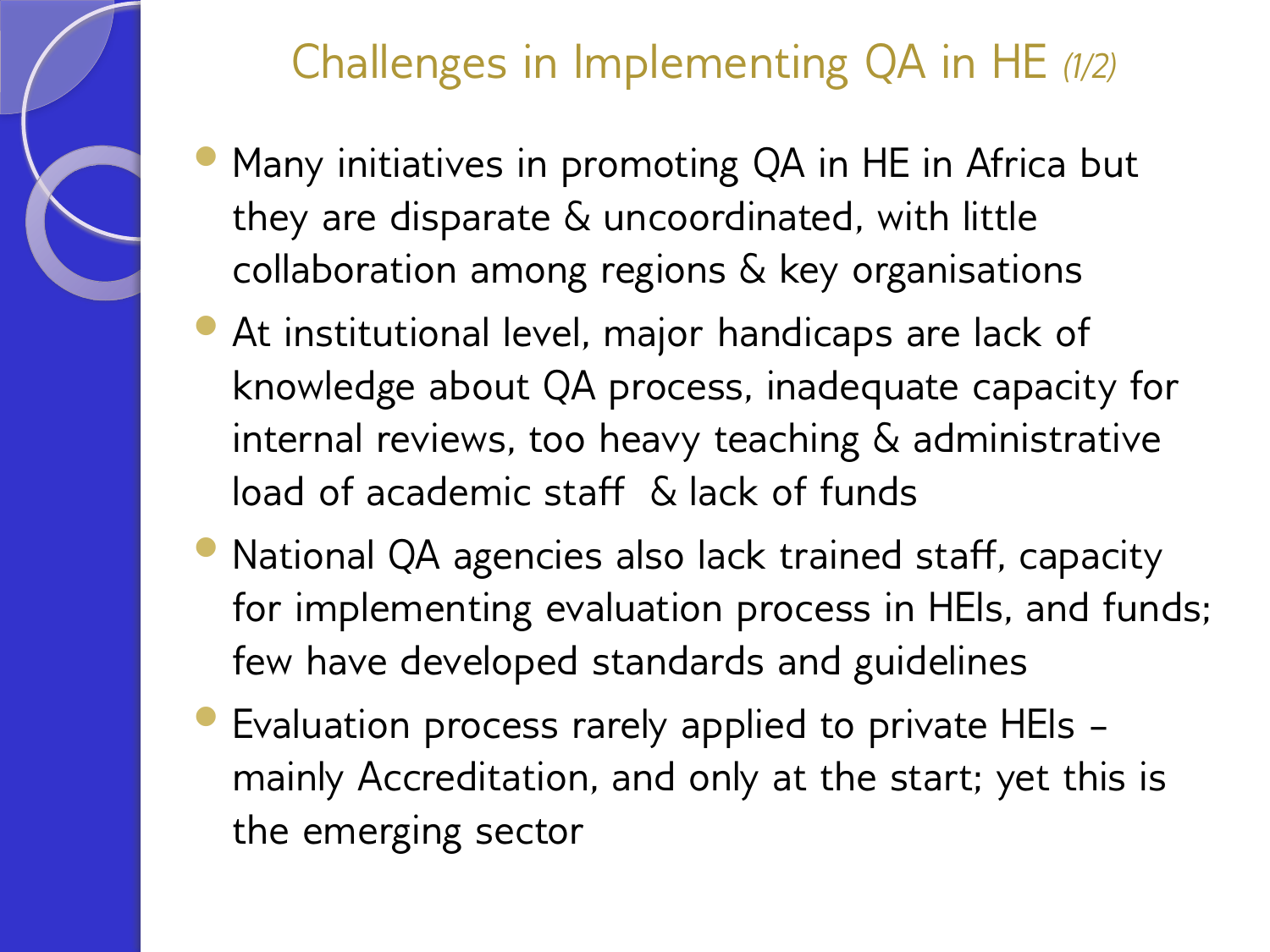

# Challenges in Implementing QA in HE (1/2)
Many initiatives in promoting QA in HE in Africa but they are disparate & uncoordinated, with little collaboration among regions & key organisations
At institutional level, major handicaps are lack of knowledge about QA process, inadequate capacity for internal reviews, too heavy teaching & administrative load of academic staff  & lack of funds
National QA agencies also lack trained staff, capacity for implementing evaluation process in HEIs, and funds; few have developed standards and guidelines
Evaluation process rarely applied to private HEIs – mainly Accreditation, and only at the start; yet this is the emerging sector